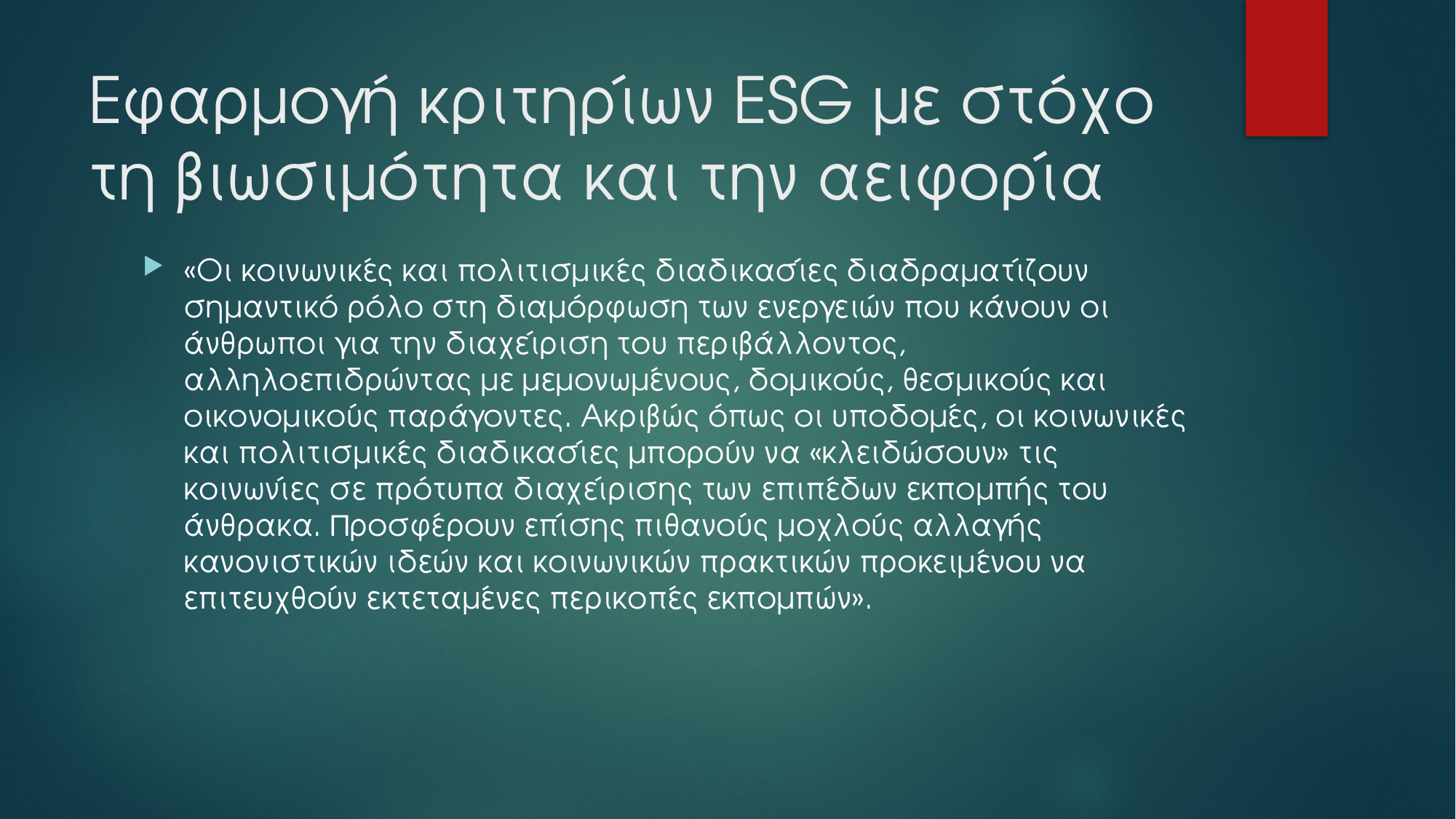

# Εφαρμογή κριτηρίων ESG με στόχο τη βιωσιμότητα και την αειφορία
«Οι κοινωνικές και πολιτισμικές διαδικασίες διαδραματίζουν σημαντικό ρόλο στη διαμόρφωση των ενεργειών που κάνουν οι άνθρωποι για την διαχείριση του περιβάλλοντος, αλληλοεπιδρώντας με μεμονωμένους, δομικούς, θεσμικούς και οικονομικούς παράγοντες. Ακριβώς όπως οι υποδομές, οι κοινωνικές και πολιτισμικές διαδικασίες μπορούν να «κλειδώσουν» τις κοινωνίες σε πρότυπα διαχείρισης των επιπέδων εκπομπής του άνθρακα. Προσφέρουν επίσης πιθανούς μοχλούς αλλαγής κανονιστικών ιδεών και κοινωνικών πρακτικών προκειμένου να επιτευχθούν εκτεταμένες περικοπές εκπομπών».